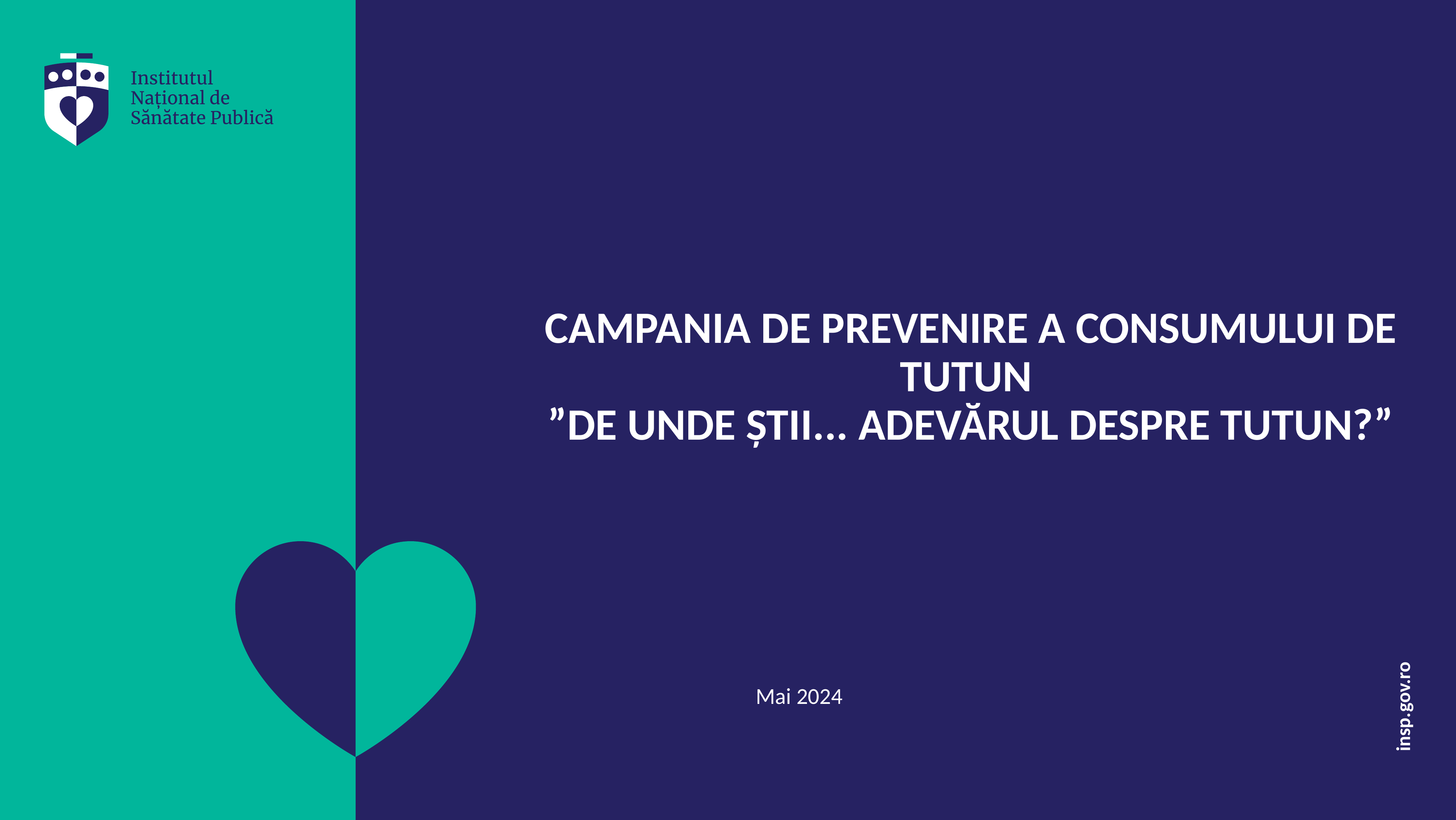

# CAMPANIA DE PREVENIRE A CONSUMULUI DE TUTUN ”DE UNDE ȘTII... ADEVĂRUL DESPRE TUTUN?”
Mai 2024